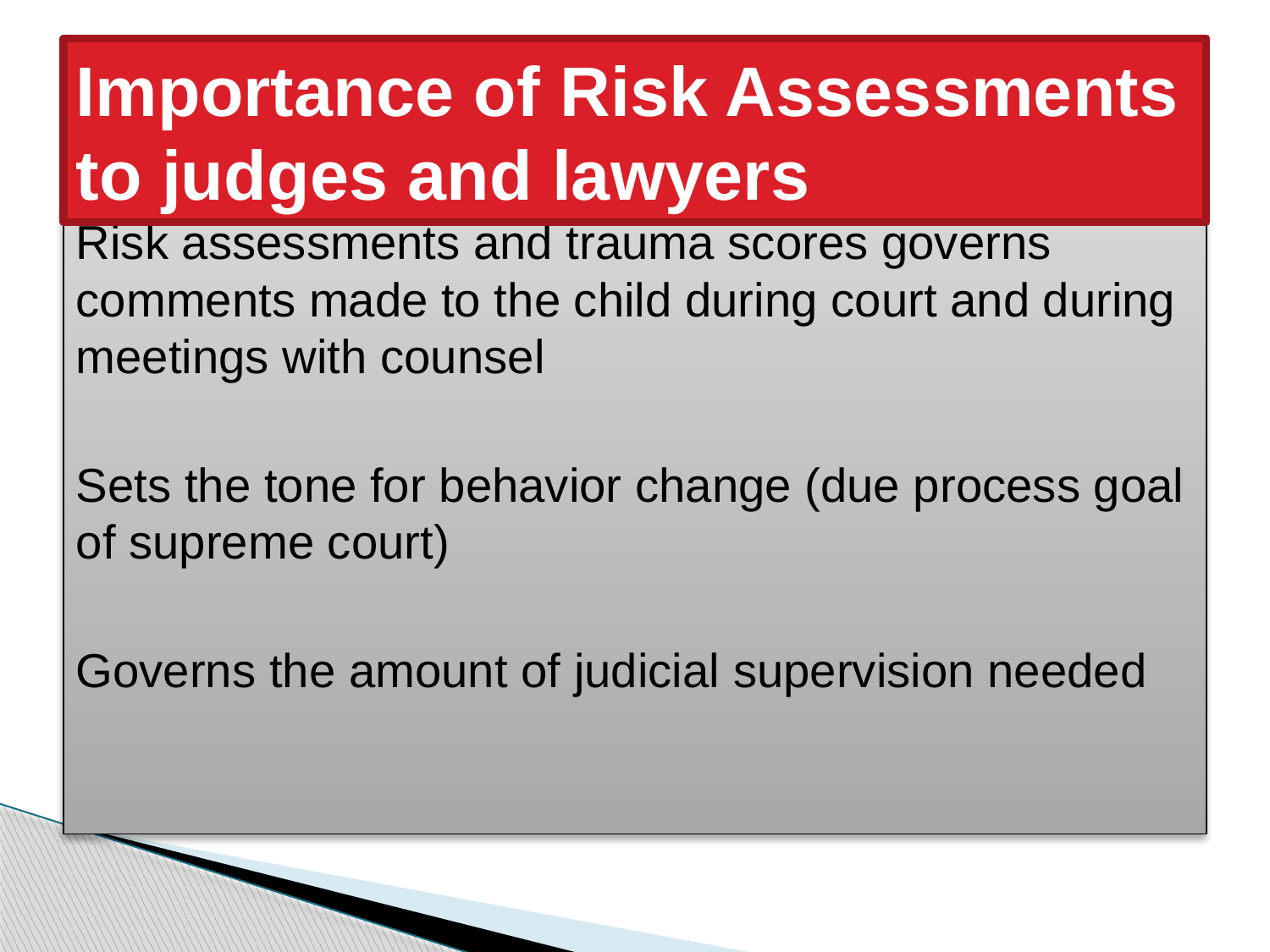

# Importance of Risk Assessments to judges and lawyers
Risk assessments and trauma scores governs comments made to the child during court and during meetings with counsel

Sets the tone for behavior change (due process goal of supreme court)

Governs the amount of judicial supervision needed